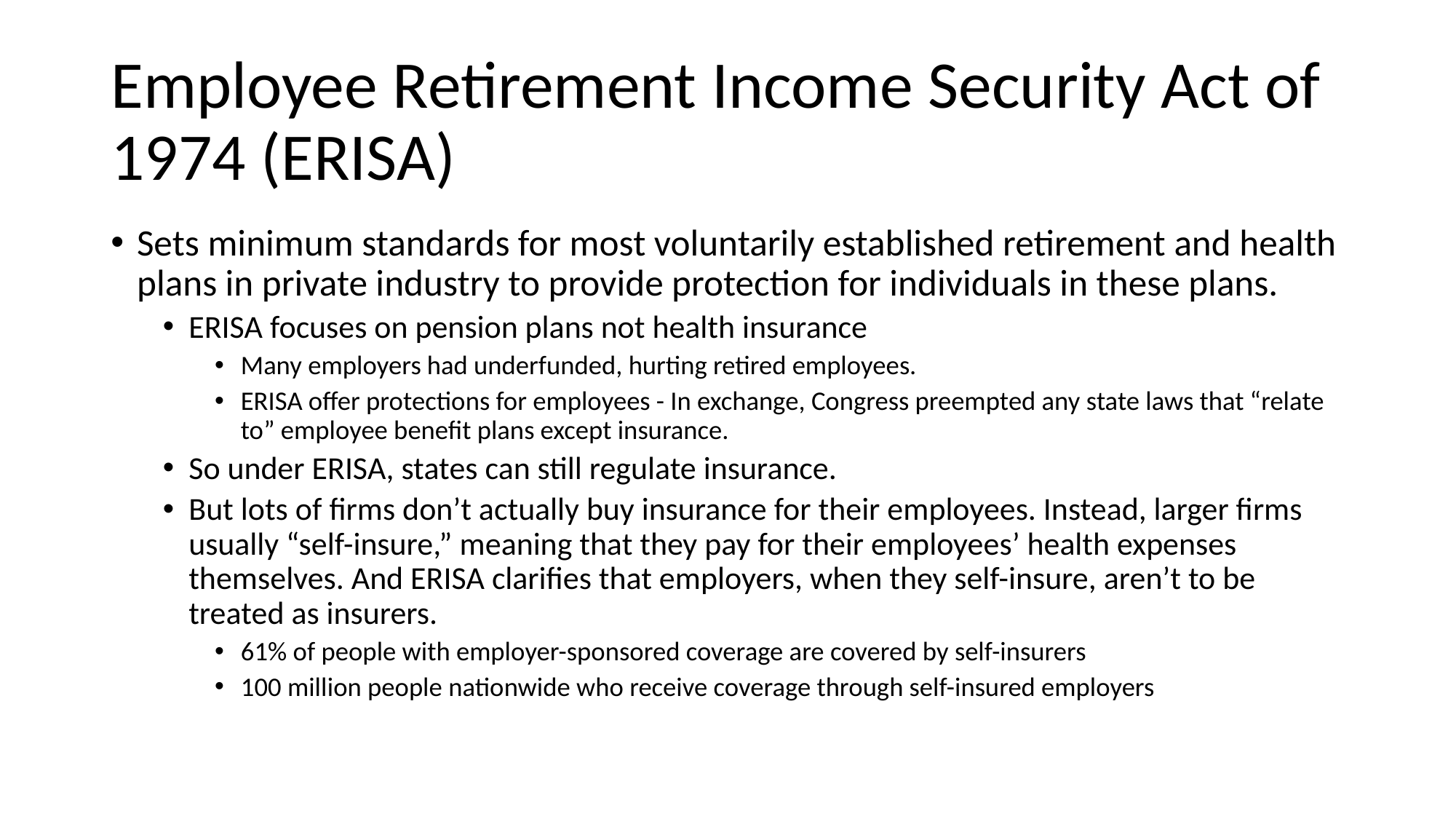

# Employee Retirement Income Security Act of 1974 (ERISA)
Sets minimum standards for most voluntarily established retirement and health plans in private industry to provide protection for individuals in these plans.
ERISA focuses on pension plans not health insurance
Many employers had underfunded, hurting retired employees.
ERISA offer protections for employees - In exchange, Congress preempted any state laws that “relate to” employee benefit plans except insurance.
So under ERISA, states can still regulate insurance.
But lots of firms don’t actually buy insurance for their employees. Instead, larger firms usually “self-insure,” meaning that they pay for their employees’ health expenses themselves. And ERISA clarifies that employers, when they self-insure, aren’t to be treated as insurers.
61% of people with employer-sponsored coverage are covered by self-insurers
100 million people nationwide who receive coverage through self-insured employers